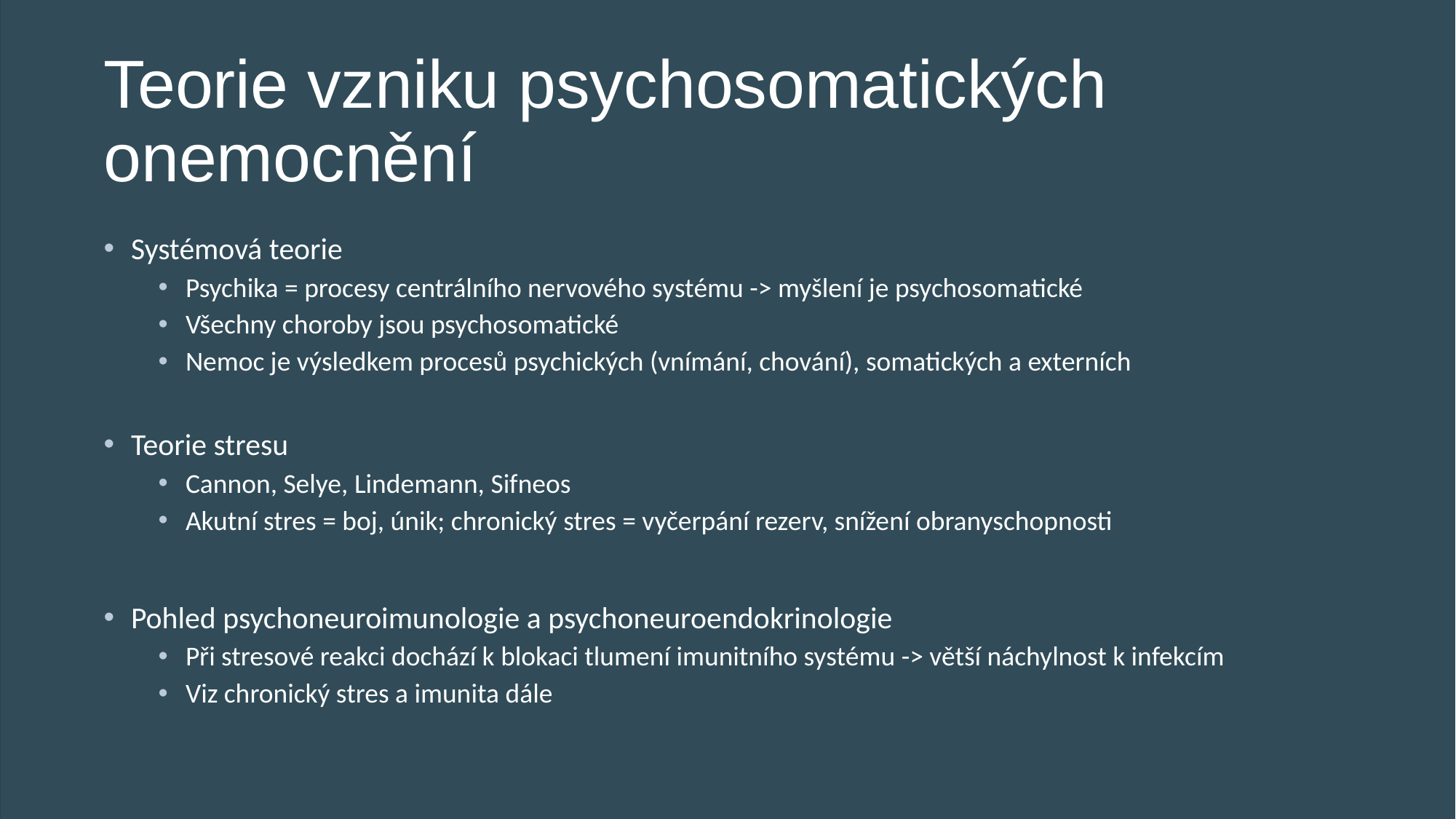

# Teorie vzniku psychosomatických onemocnění
Systémová teorie
Psychika = procesy centrálního nervového systému -> myšlení je psychosomatické
Všechny choroby jsou psychosomatické
Nemoc je výsledkem procesů psychických (vnímání, chování), somatických a externích

Teorie stresu
Cannon, Selye, Lindemann, Sifneos
Akutní stres = boj, únik; chronický stres = vyčerpání rezerv, snížení obranyschopnosti

Pohled psychoneuroimunologie a psychoneuroendokrinologie
Při stresové reakci dochází k blokaci tlumení imunitního systému -> větší náchylnost k infekcím
Viz chronický stres a imunita dále